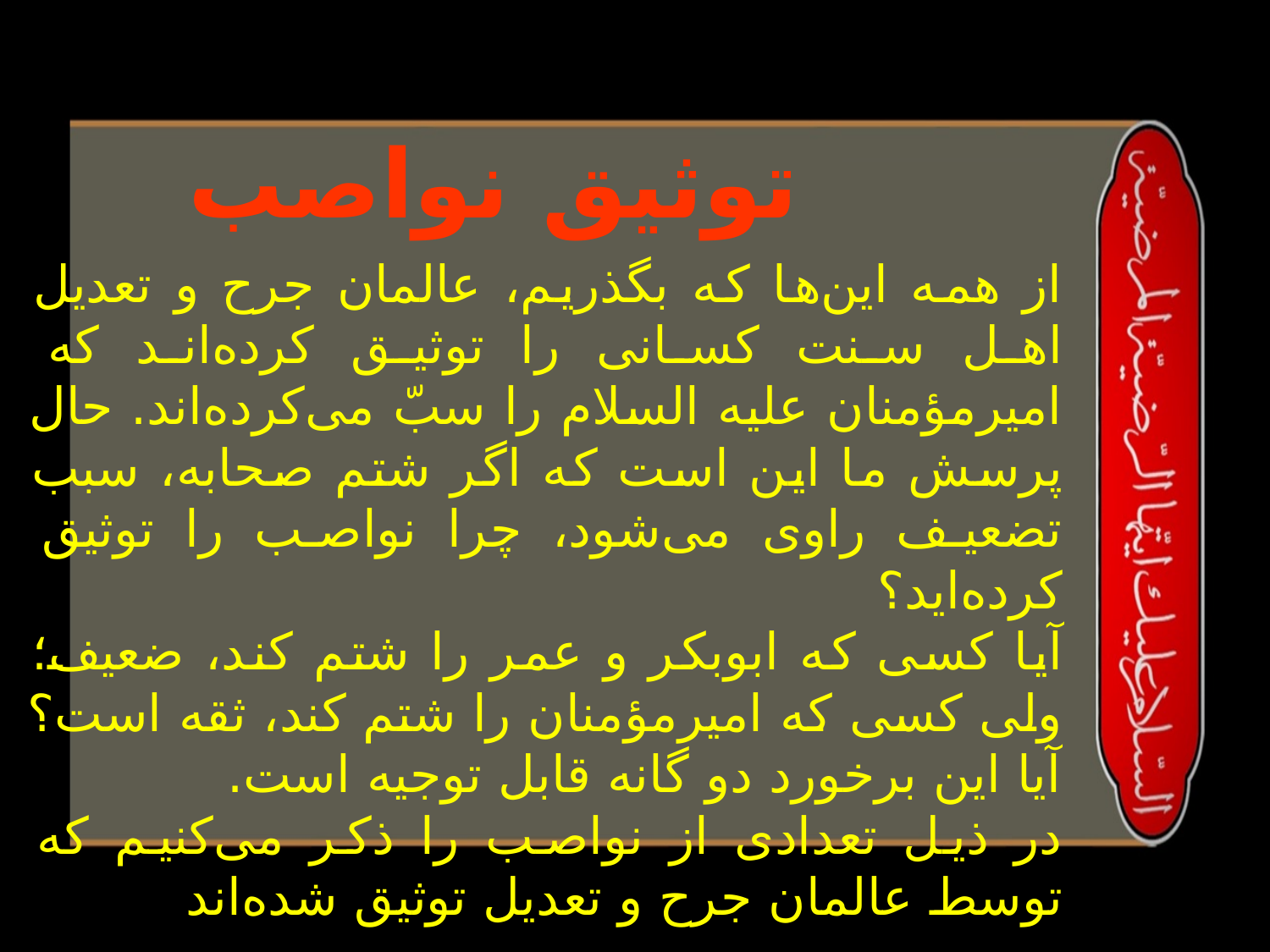

توثيق نواصب
از همه اين‌ها كه بگذريم، عالمان جرح و تعديل اهل سنت كسانى را توثيق كرده‌اند كه اميرمؤمنان عليه السلام را سبّ مى‌كرده‌اند. حال پرسش ما اين است كه اگر شتم صحابه، سبب تضعيف راوى مى‌شود، چرا نواصب را توثيق كرده‌ايد؟
آيا كسى كه ابوبكر و عمر را شتم كند، ضعيف؛‌ ولى كسى كه اميرمؤمنان را شتم كند، ثقه است؟ آيا اين برخورد دو گانه قابل توجيه است.
در ذيل تعدادى از نواصب را ذكر مى‌كنيم كه توسط عالمان جرح و تعديل توثيق شده‌اند